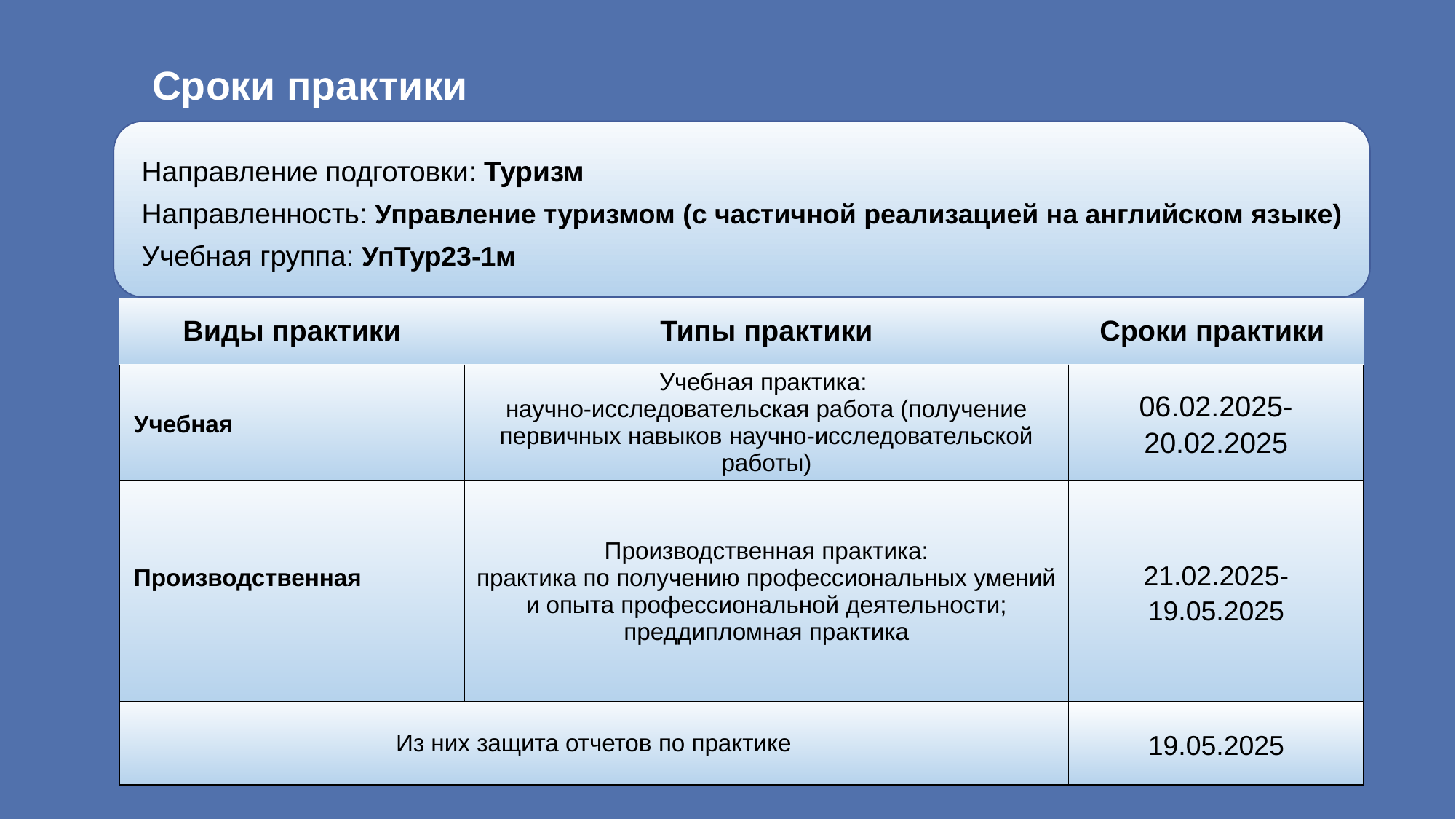

# Сроки практики

Направление подготовки: Туризм
Направленность: Управление туризмом (с частичной реализацией на английском языке)
Учебная группа: УпТур23-1м
| Виды практики | Типы практики | Сроки практики |
| --- | --- | --- |
| Учебная | Учебная практика: научно-исследовательская работа (получение первичных навыков научно-исследовательской работы) | 06.02.2025-20.02.2025 |
| Производственная | Производственная практика: практика по получению профессиональных умений и опыта профессиональной деятельности; преддипломная практика | 21.02.2025- 19.05.2025 |
| Из них защита отчетов по практике | 19.05.2025 |
| --- | --- |